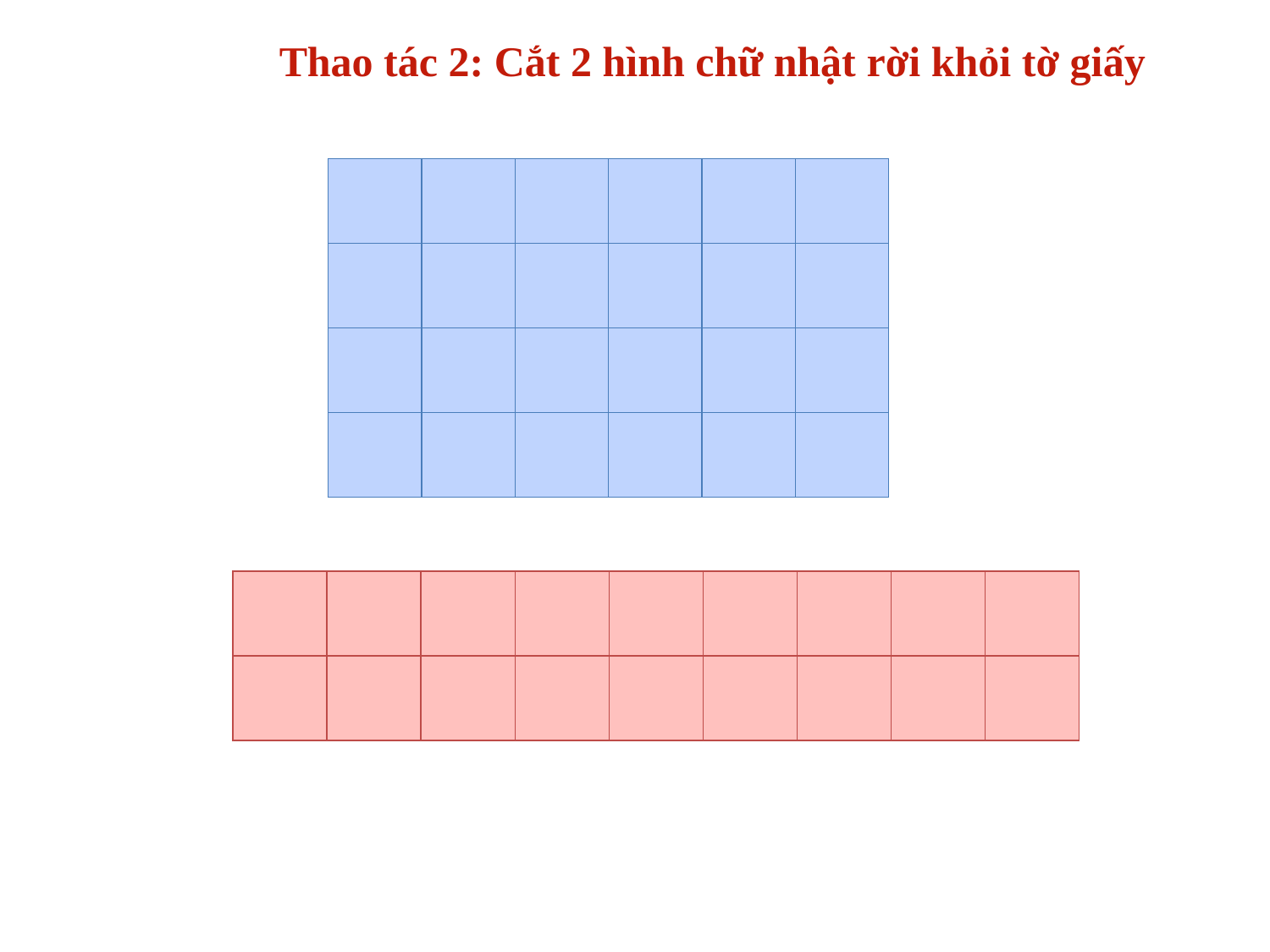

Thao tác 2: Cắt 2 hình chữ nhật rời khỏi tờ giấy
|  |  |  |  |  |  |
| --- | --- | --- | --- | --- | --- |
|  |  |  |  |  |  |
|  |  |  |  |  |  |
|  |  |  |  |  |  |
|  |  |  |  |  |  |  |  |  |
| --- | --- | --- | --- | --- | --- | --- | --- | --- |
|  |  |  |  |  |  |  |  |  |